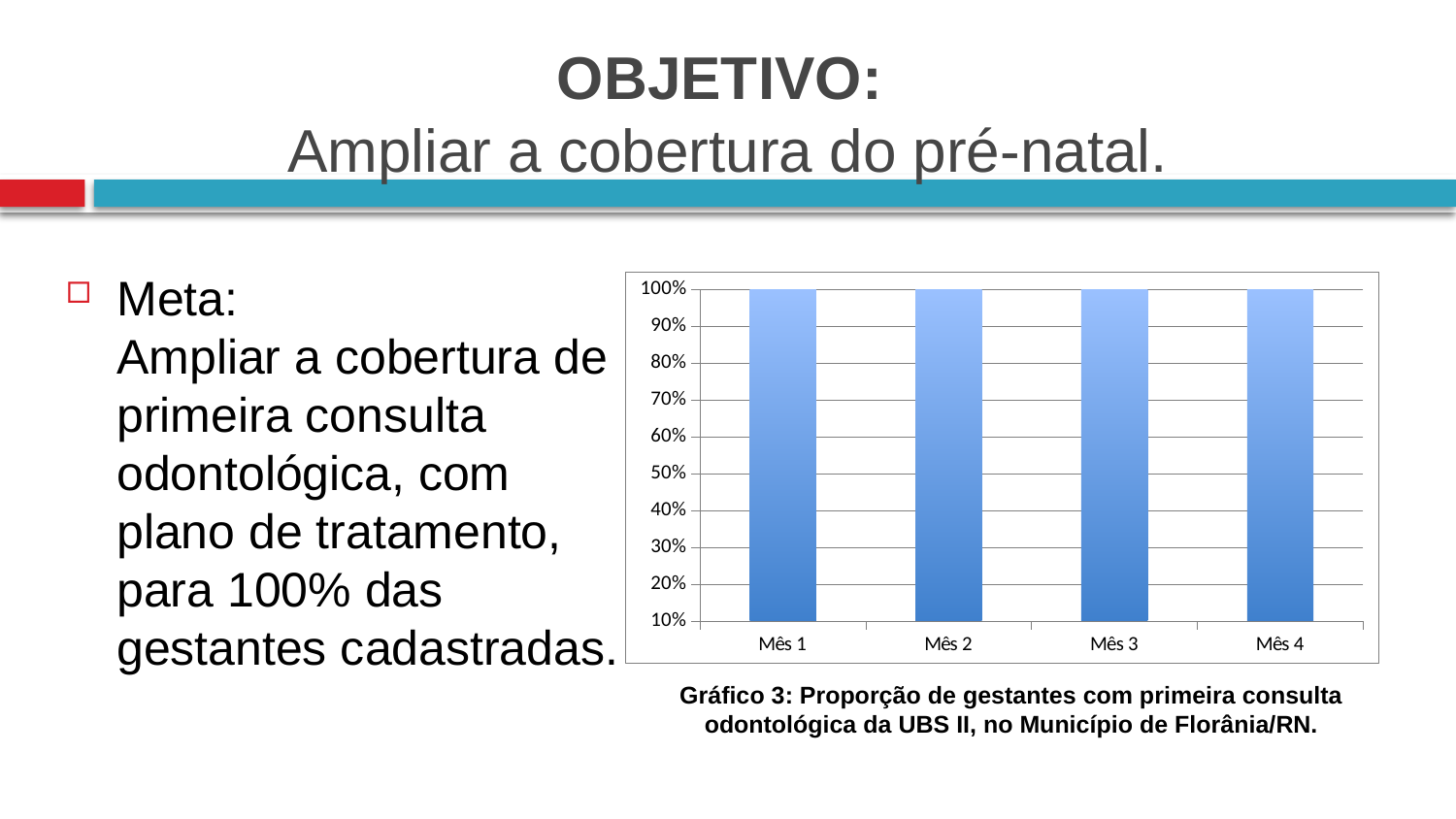

# OBJETIVO: Ampliar a cobertura do pré-natal.
Meta:
Ampliar a cobertura de primeira consulta odontológica, com plano de tratamento, para 100% das gestantes cadastradas.

### Chart

| Category | Proporção de gestantes com primeira consulta odontológica |
|---|---|
| Mês 1 | 1.0 |
| Mês 2 | 1.0 |
| Mês 3 | 1.0 |
| Mês 4 | 1.0 |
Gráfico 3: Proporção de gestantes com primeira consulta odontológica da UBS II, no Município de Florânia/RN.